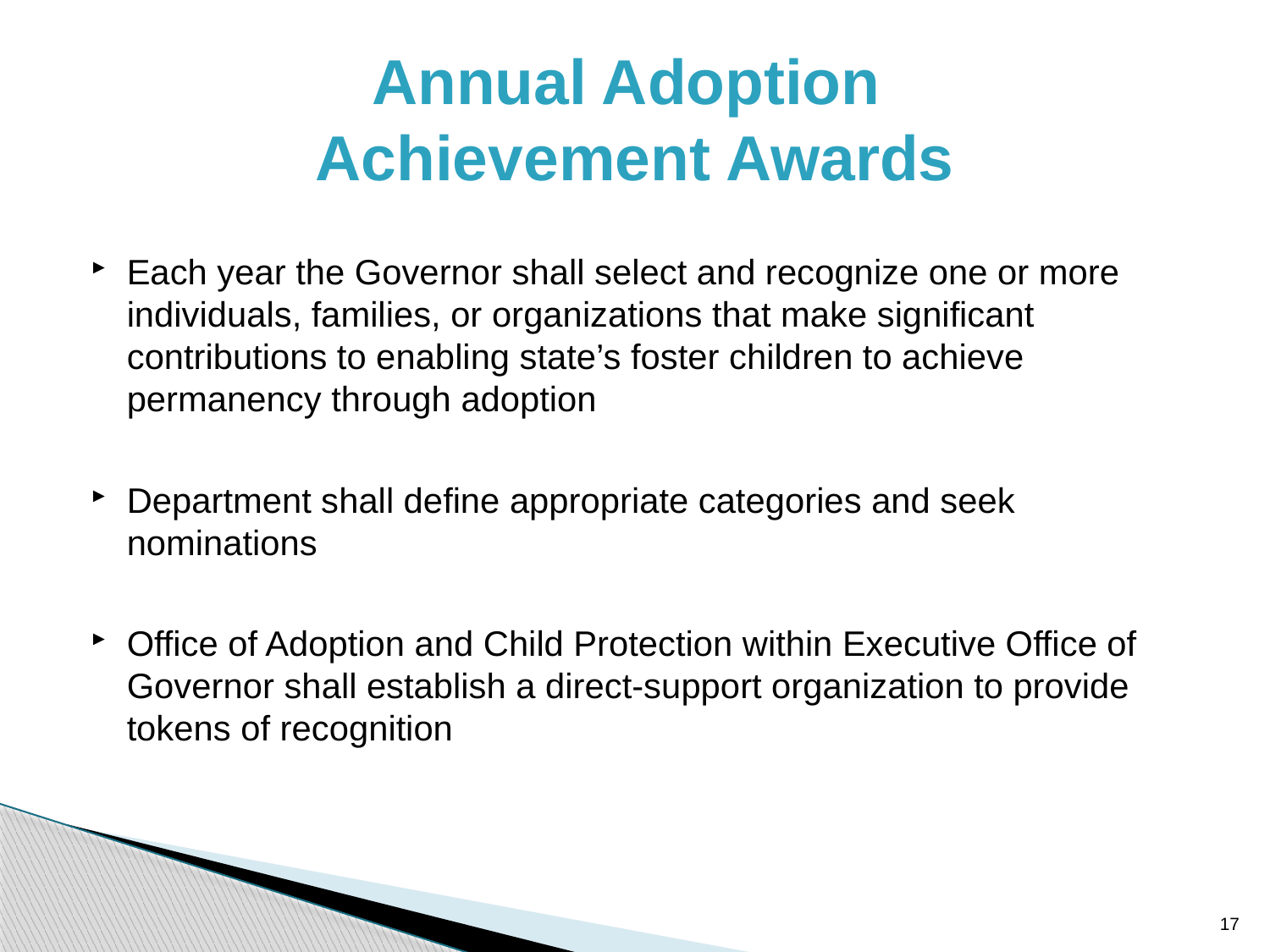

# Annual Adoption Achievement Awards
Each year the Governor shall select and recognize one or more individuals, families, or organizations that make significant contributions to enabling state’s foster children to achieve permanency through adoption

Department shall define appropriate categories and seek nominations

Office of Adoption and Child Protection within Executive Office of Governor shall establish a direct-support organization to provide tokens of recognition

17